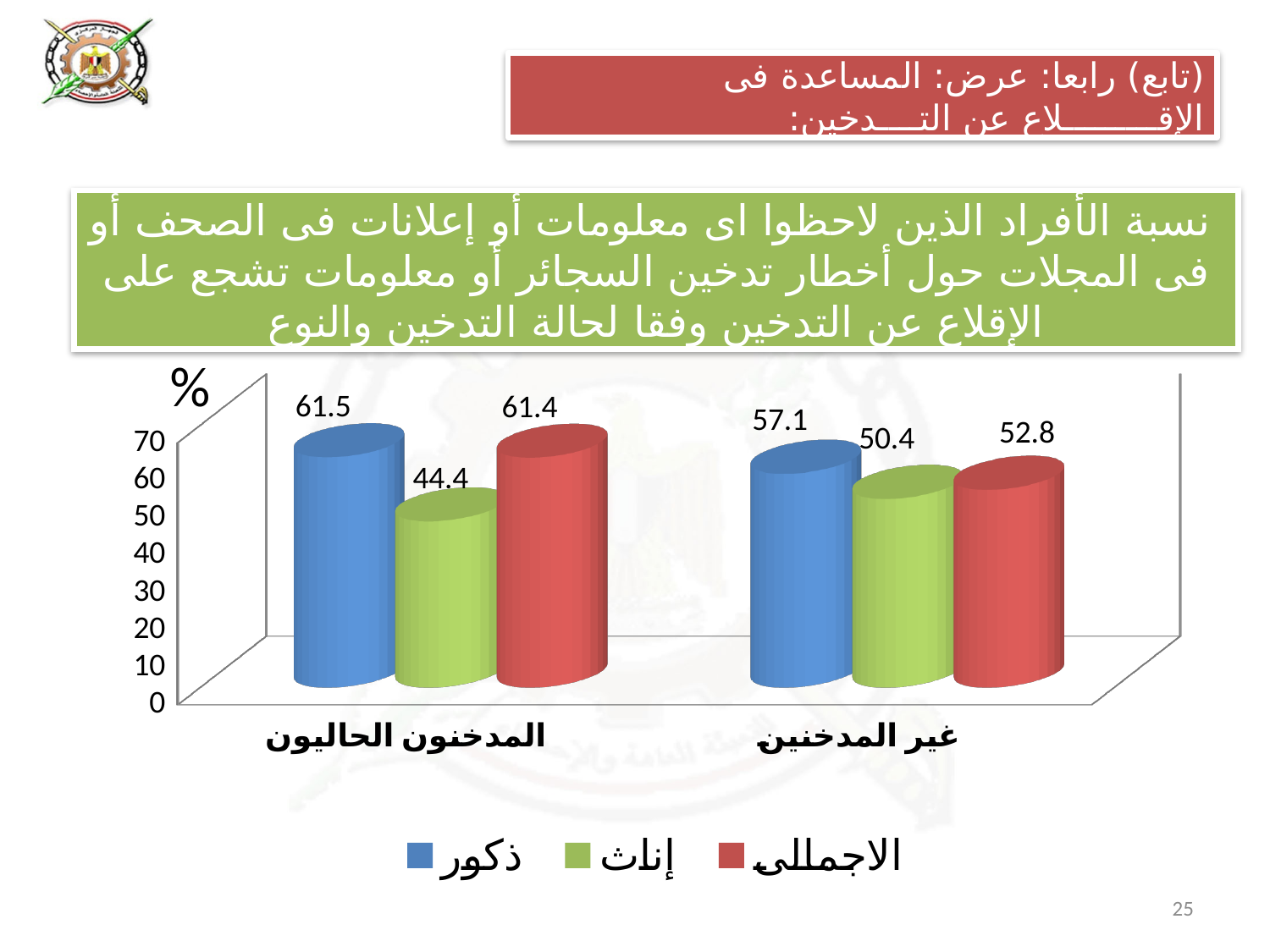

(تابع) رابعا: عرض: المساعدة فى  الإقـــــــــلاع عن التــــدخين:
# نسبة الأفراد الذين لاحظوا اى معلومات أو إعلانات فى الصحف أو فى المجلات حول أخطار تدخين السجائر أو معلومات تشجع على الإقلاع عن التدخين وفقا لحالة التدخين والنوع

[unsupported chart]

25